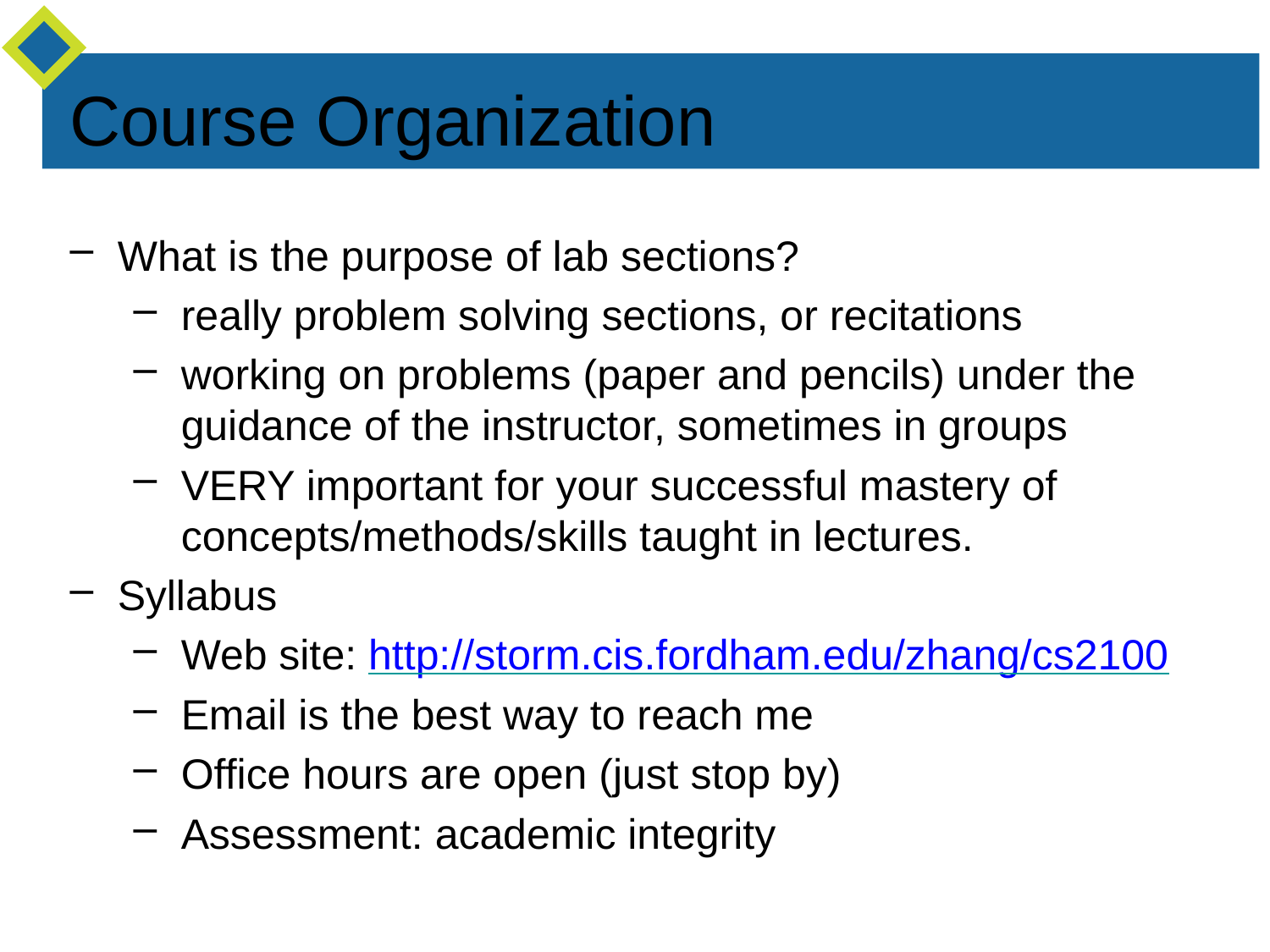

Course Organization
What is the purpose of lab sections?
really problem solving sections, or recitations
working on problems (paper and pencils) under the guidance of the instructor, sometimes in groups
VERY important for your successful mastery of concepts/methods/skills taught in lectures.
Syllabus
Web site: http://storm.cis.fordham.edu/zhang/cs2100
Email is the best way to reach me
Office hours are open (just stop by)
Assessment: academic integrity
3